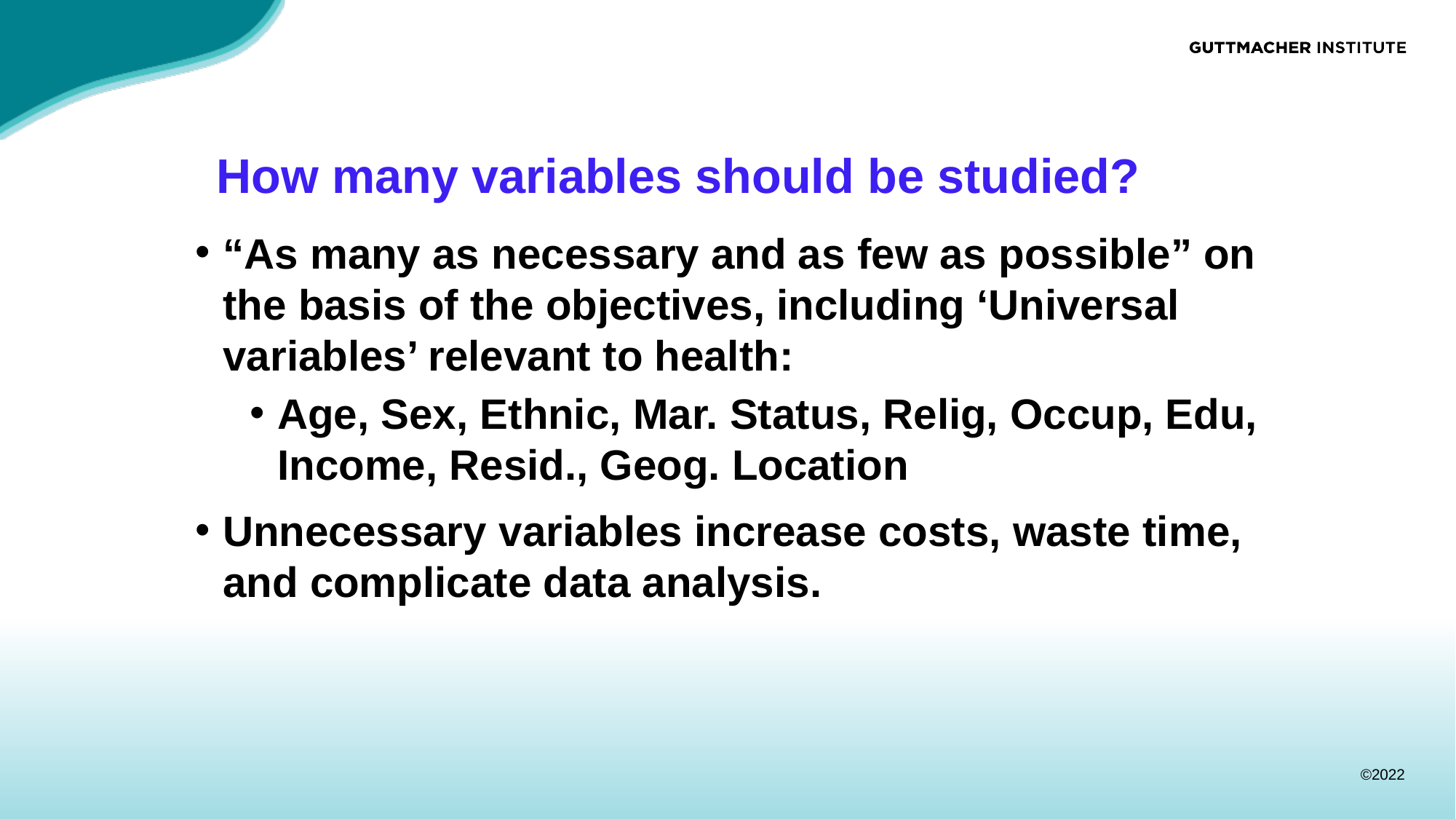

# How many variables should be studied?
“As many as necessary and as few as possible” on the basis of the objectives, including ‘Universal variables’ relevant to health:
Age, Sex, Ethnic, Mar. Status, Relig, Occup, Edu, Income, Resid., Geog. Location
Unnecessary variables increase costs, waste time, and complicate data analysis.